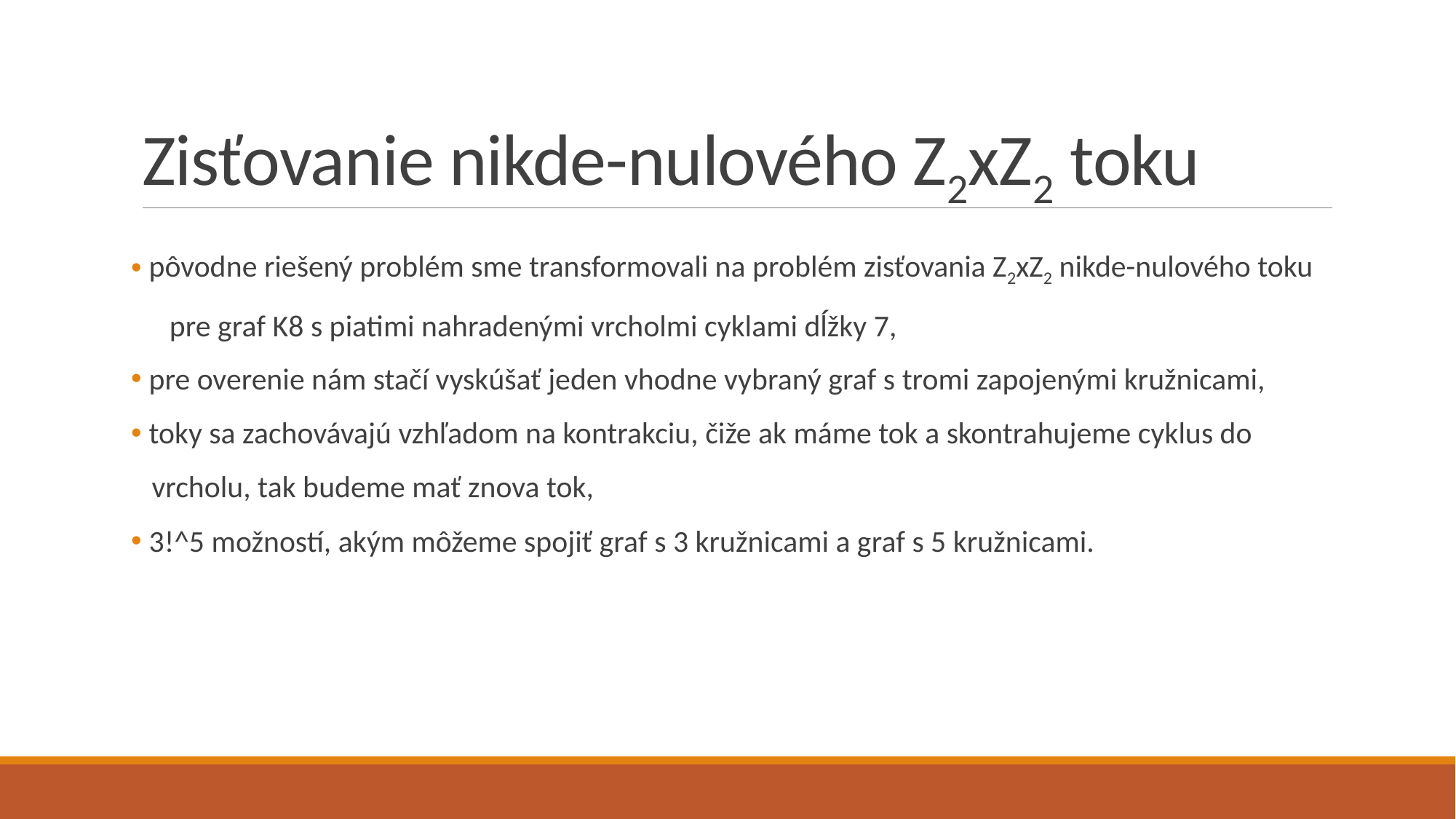

# Zisťovanie nikde-nulového Z2xZ2 toku
 pôvodne riešený problém sme transformovali na problém zisťovania Z2xZ2 nikde-nulového toku       pre graf K8 s piatimi nahradenými vrcholmi cyklami dĺžky 7,
 pre overenie nám stačí vyskúšať jeden vhodne vybraný graf s tromi zapojenými kružnicami,
 toky sa zachovávajú vzhľadom na kontrakciu, čiže ak máme tok a skontrahujeme cyklus do
   vrcholu, tak budeme mať znova tok,
 3!^5 možností, akým môžeme spojiť graf s 3 kružnicami a graf s 5 kružnicami.